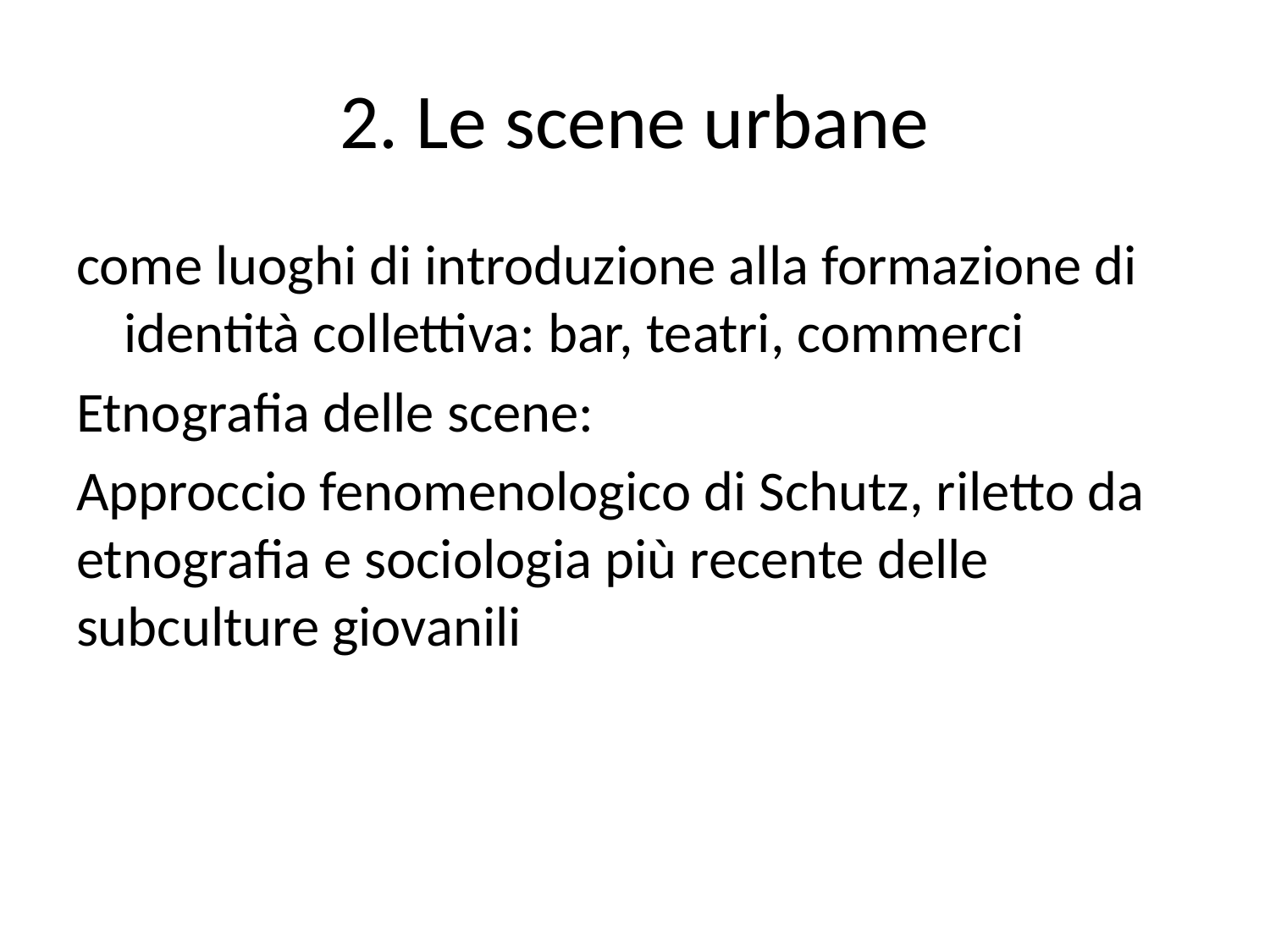

# 2. Le scene urbane
come luoghi di introduzione alla formazione di identità collettiva: bar, teatri, commerci
Etnografia delle scene:
Approccio fenomenologico di Schutz, riletto da etnografia e sociologia più recente delle subculture giovanili